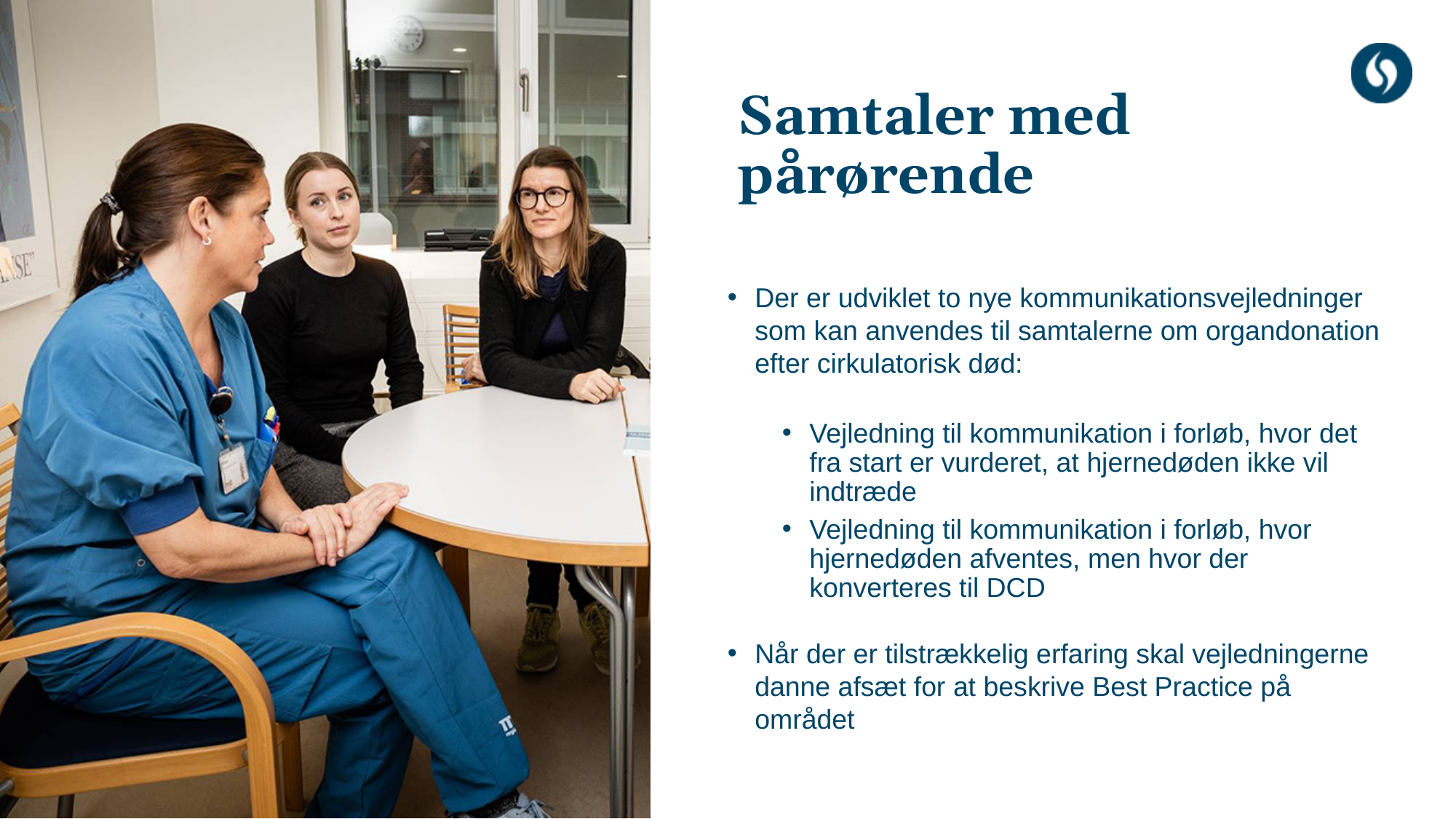

# Samtaler med pårørende
Der er udviklet to nye kommunikationsvejledninger som kan anvendes til samtalerne om organdonation efter cirkulatorisk død:

Vejledning til kommunikation i forløb, hvor det fra start er vurderet, at hjernedøden ikke vil indtræde
Vejledning til kommunikation i forløb, hvor hjernedøden afventes, men hvor der konverteres til DCD

Når der er tilstrækkelig erfaring skal vejledningerne danne afsæt for at beskrive Best Practice på området